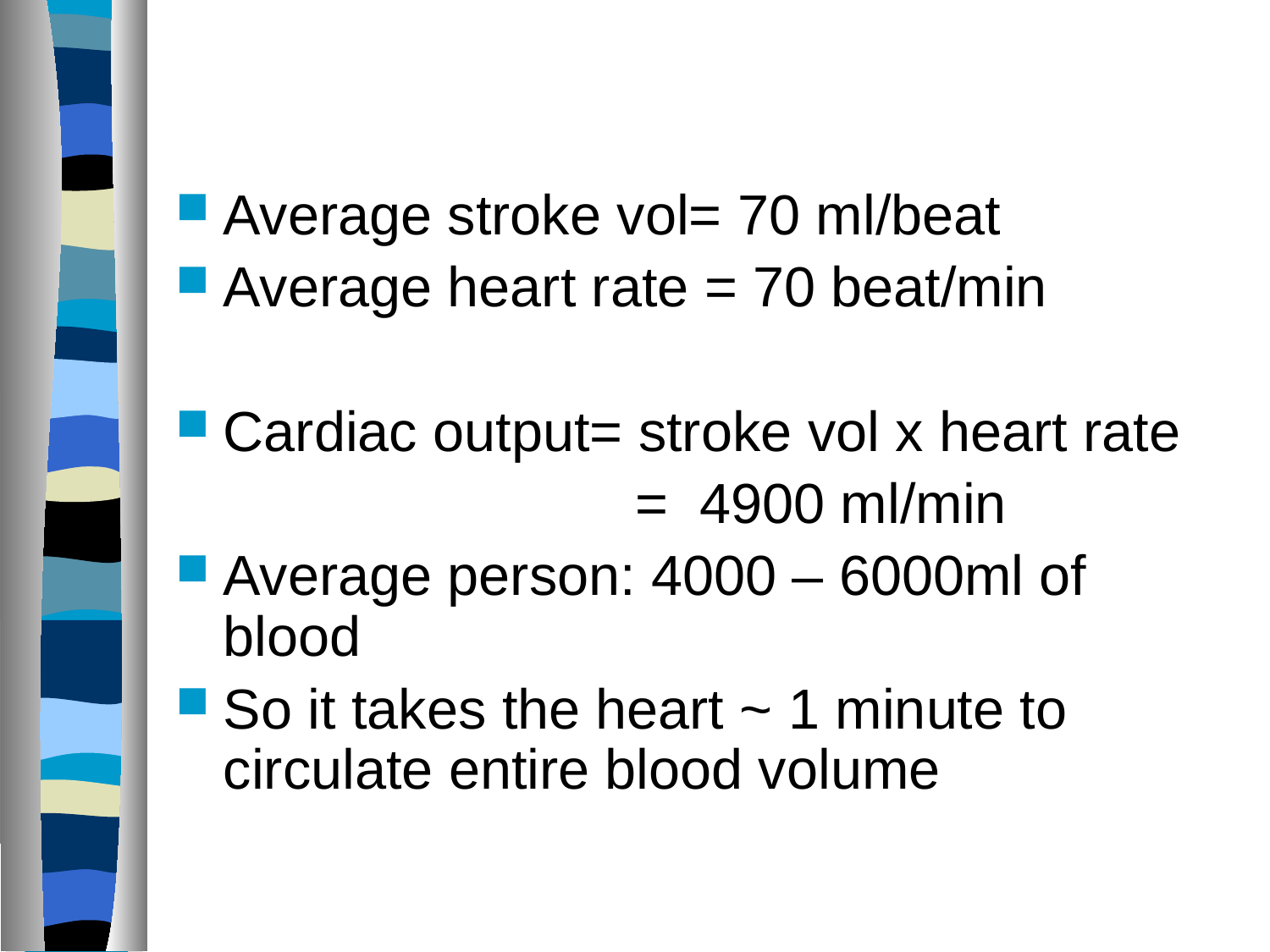

Average stroke vol= 70 ml/beat
Average heart rate = 70 beat/min

Cardiac output= stroke vol x heart rate
				  =  4900 ml/min
Average person: 4000 – 6000ml of blood
So it takes the heart ~ 1 minute to circulate entire blood volume